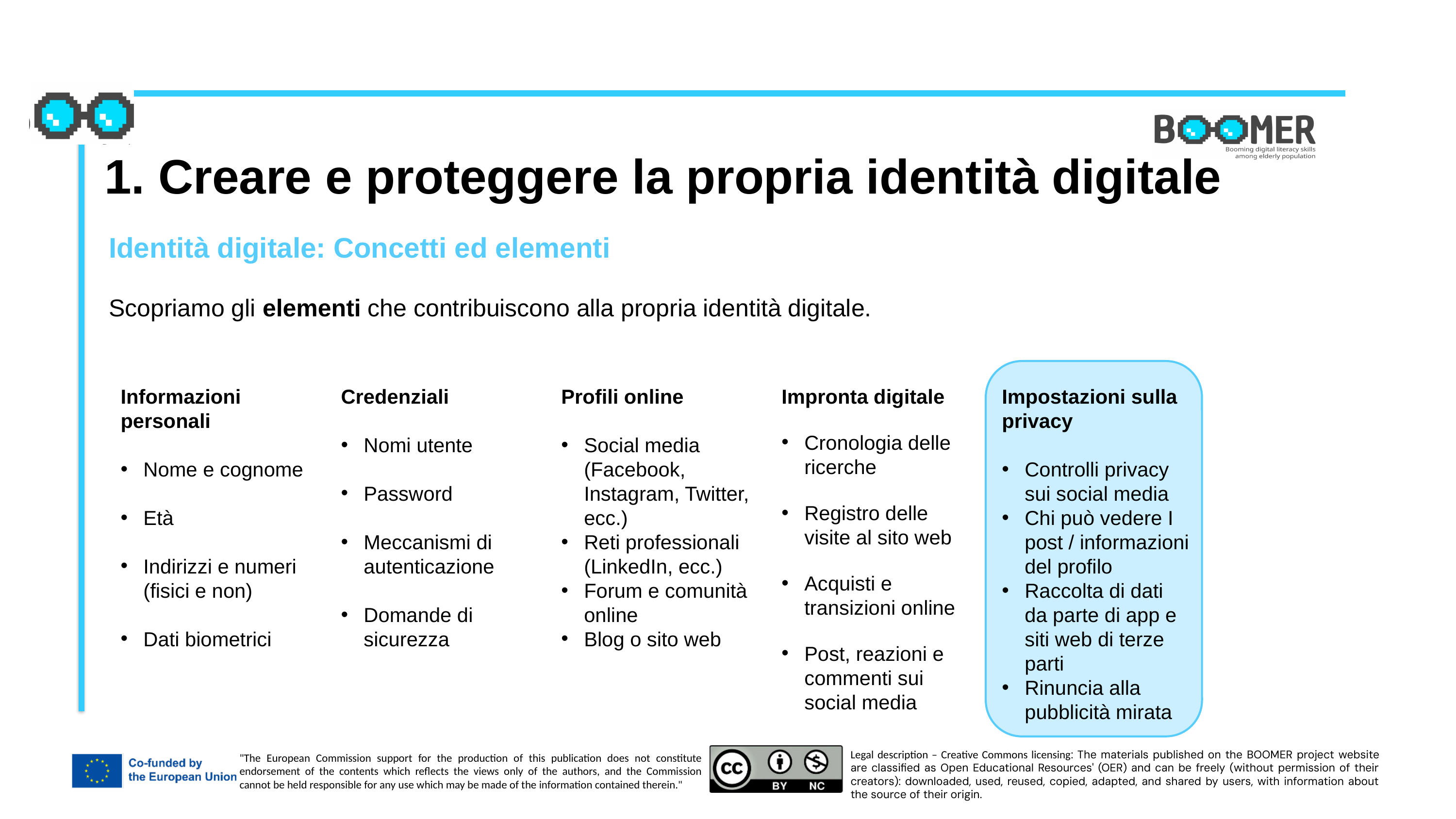

1. Creare e proteggere la propria identità digitale
Identità digitale: Concetti ed elementi

Scopriamo gli elementi che contribuiscono alla propria identità digitale.

Informazioni personali

Nome e cognome

Età

Indirizzi e numeri (fisici e non)

Dati biometrici
Credenziali

Nomi utente

Password

Meccanismi di autenticazione

Domande di sicurezza
Profili online

Social media (Facebook, Instagram, Twitter, ecc.)
Reti professionali (LinkedIn, ecc.)
Forum e comunità online
Blog o sito web
Impronta digitale

Cronologia delle ricerche

Registro delle visite al sito web

Acquisti e transizioni online

Post, reazioni e commenti sui social media
Impostazioni sulla privacy

Controlli privacy sui social media
Chi può vedere I post / informazioni del profilo
Raccolta di dati da parte di app e siti web di terze parti
Rinuncia alla pubblicità mirata